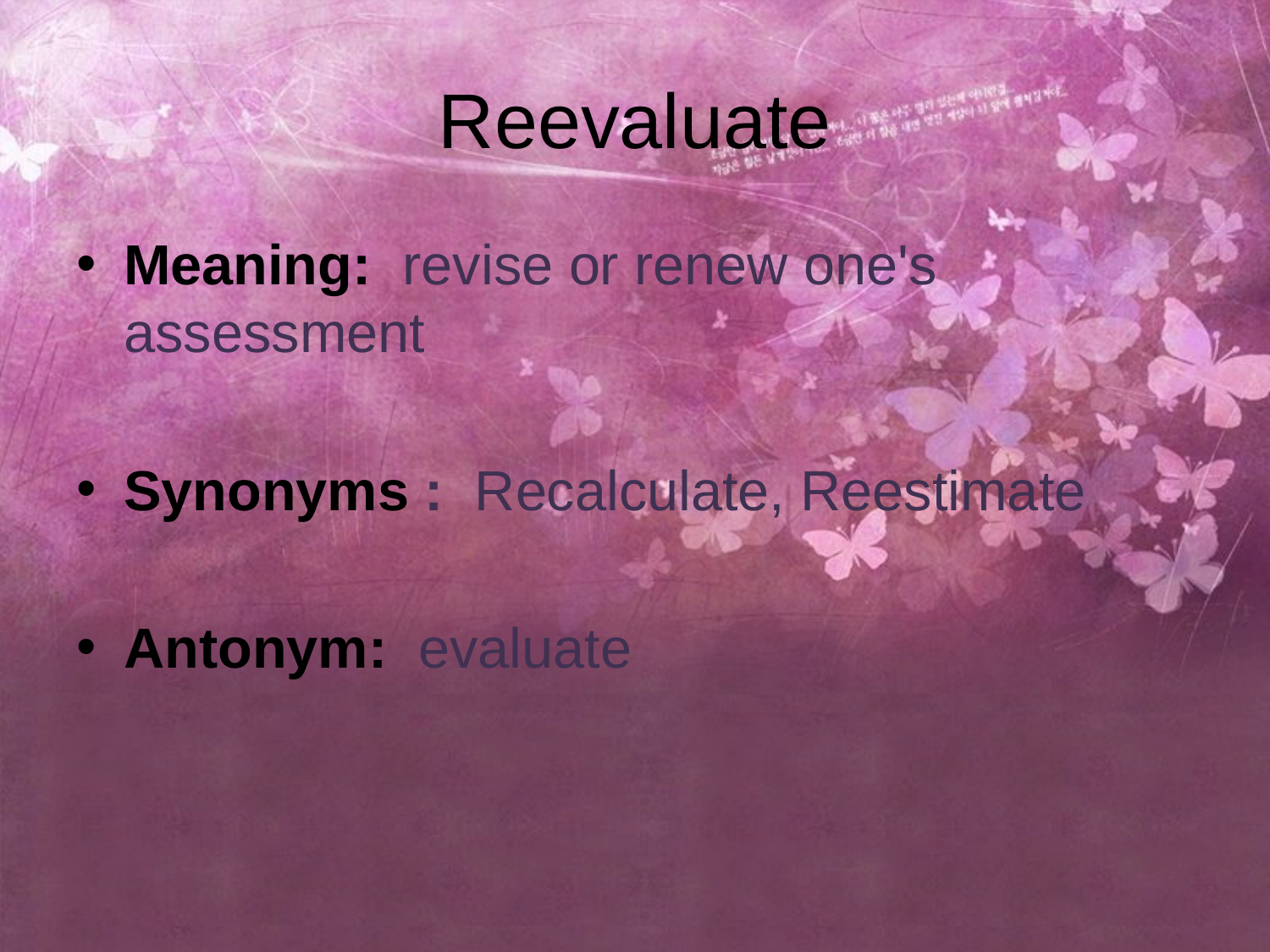

# Reevaluate
Meaning:  revise or renew one's assessment

Synonyms :  Recalculate, Reestimate

Antonym:  evaluate